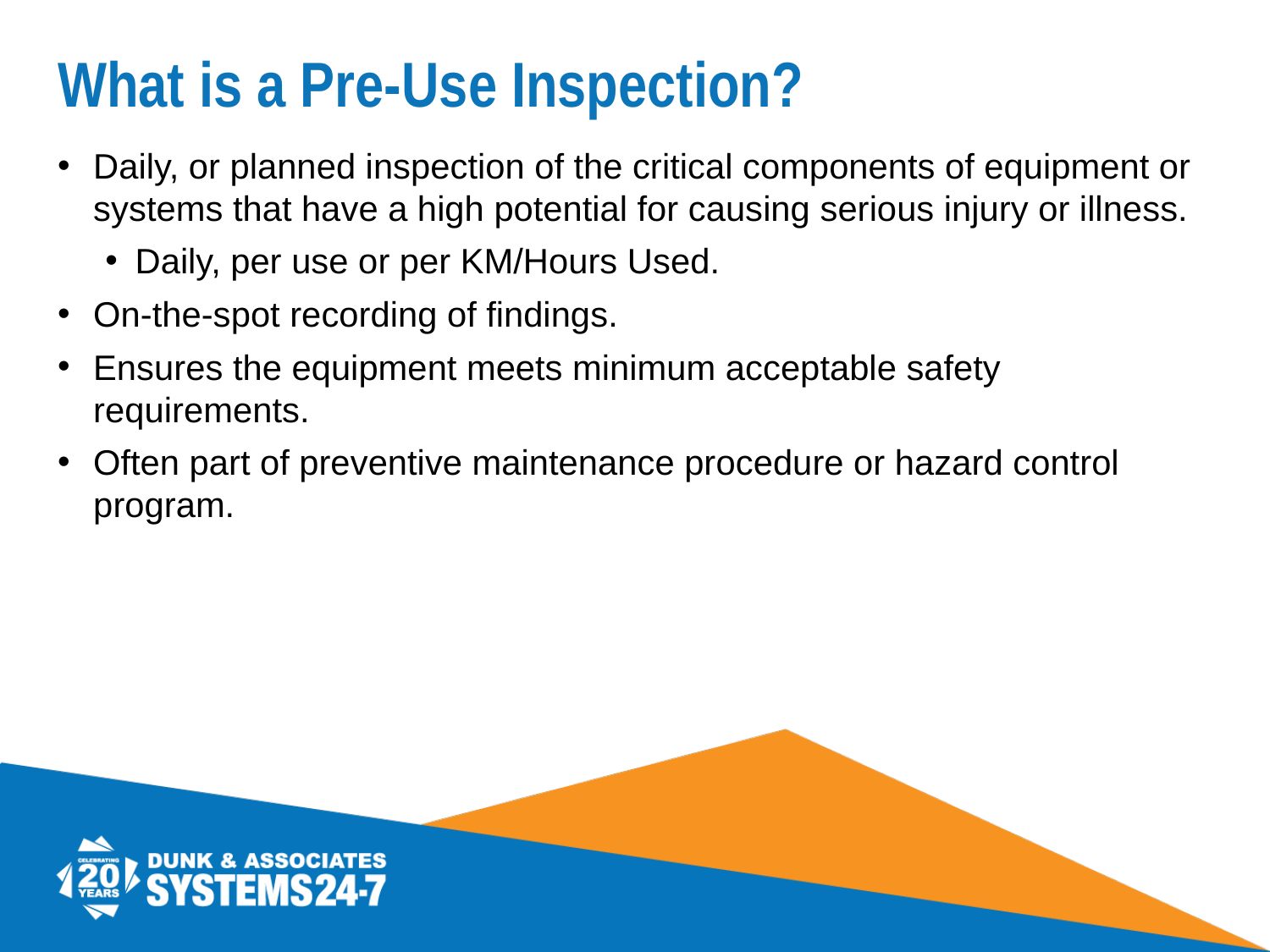

# What is a Pre-Use Inspection?
Daily, or planned inspection of the critical components of equipment or systems that have a high potential for causing serious injury or illness.
Daily, per use or per KM/Hours Used.
On-the-spot recording of findings.
Ensures the equipment meets minimum acceptable safety requirements.
Often part of preventive maintenance procedure or hazard control program.